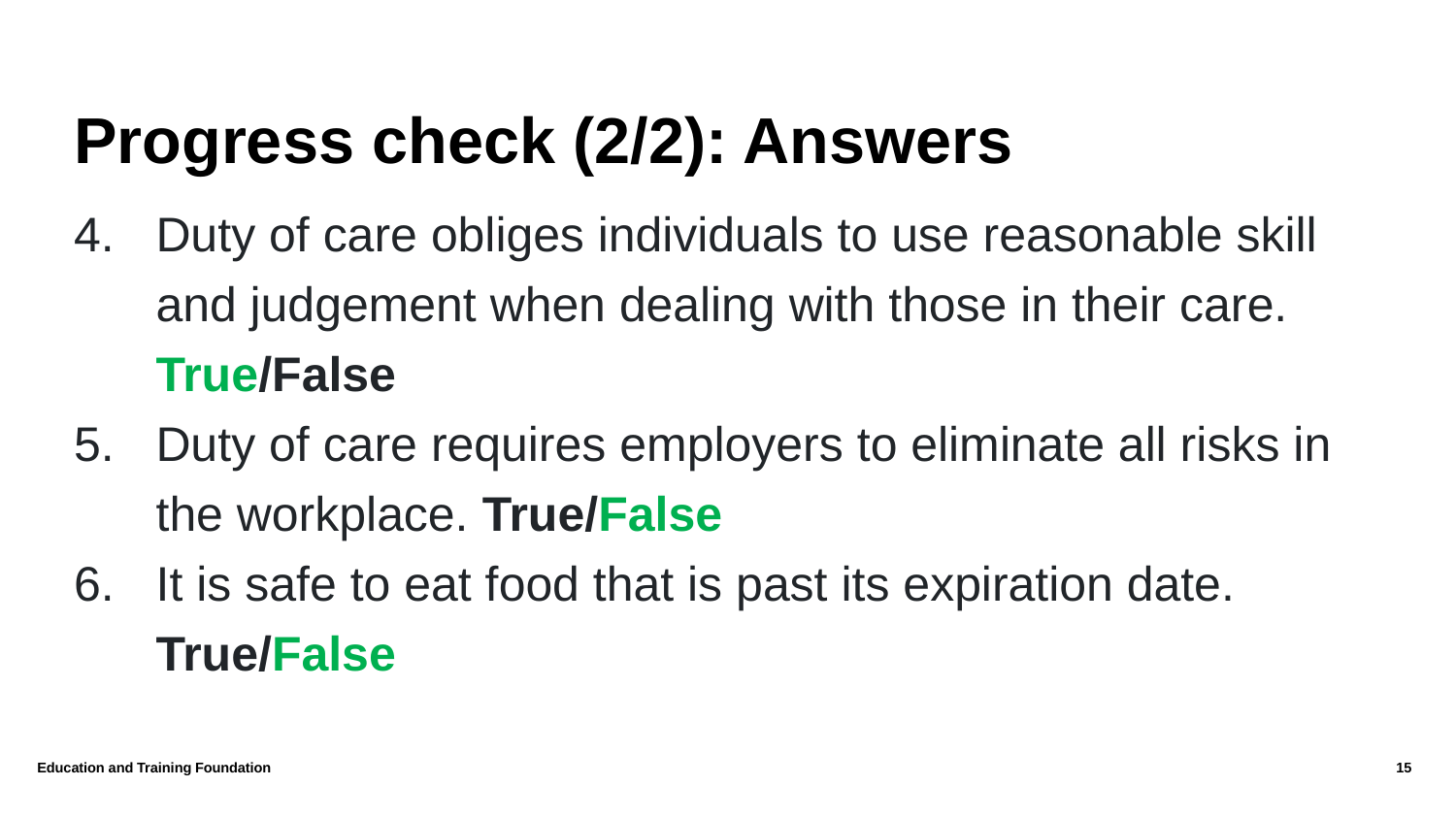

# Progress check (2/2): Answers
Duty of care obliges individuals to use reasonable skill and judgement when dealing with those in their care. True/False
Duty of care requires employers to eliminate all risks in the workplace. True/False
It is safe to eat food that is past its expiration date. True/False
Education and Training Foundation
15